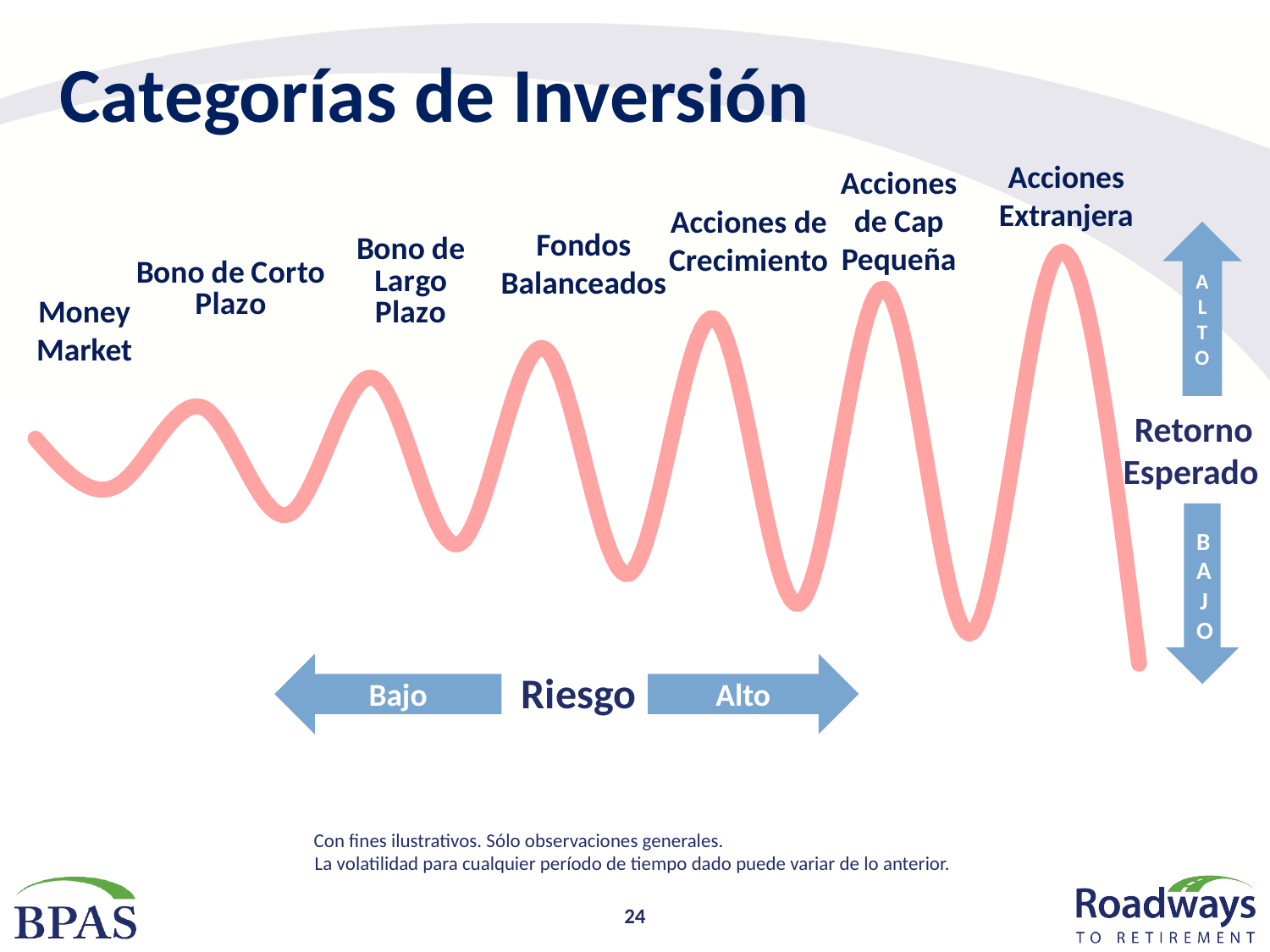

# Categorías de Inversión
Acciones
Extranjera
Acciones de Cap Pequeña
Acciones de Crecimiento

### Chart

| Category | Y-Values |
|---|---|
Fondos Balanceados
A
L
T
O
Money
Market
Retorno
Esperado
B
A
J
O
Bajo
Alto
Riesgo
Con fines ilustrativos. Sólo observaciones generales.
La volatilidad para cualquier período de tiempo dado puede variar de lo anterior.
24